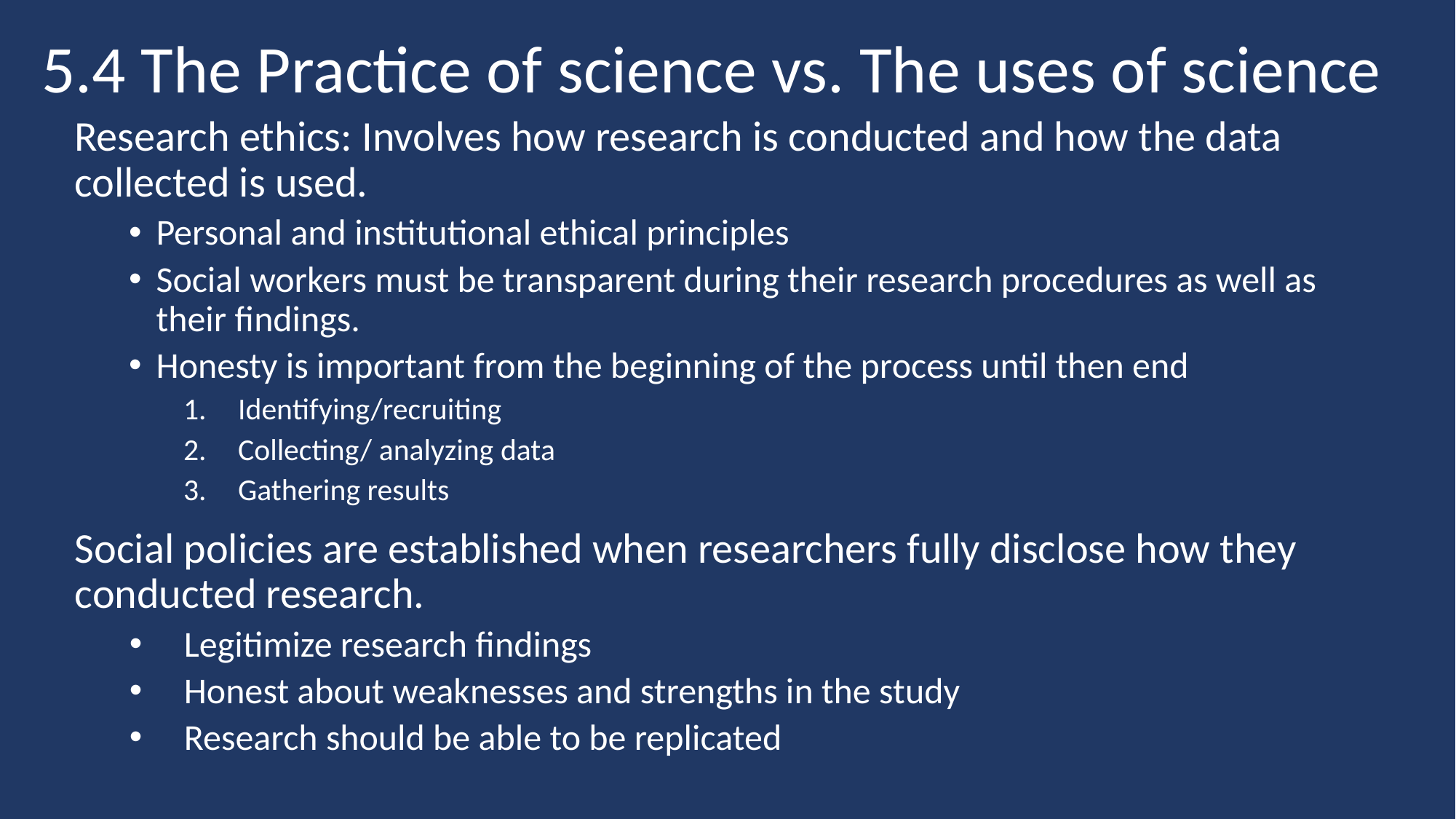

# 5.4 The Practice of science vs. The uses of science
Research ethics: Involves how research is conducted and how the data collected is used.
Personal and institutional ethical principles
Social workers must be transparent during their research procedures as well as their findings.
Honesty is important from the beginning of the process until then end
Identifying/recruiting
Collecting/ analyzing data
Gathering results

Social policies are established when researchers fully disclose how they conducted research.
Legitimize research findings
Honest about weaknesses and strengths in the study
Research should be able to be replicated